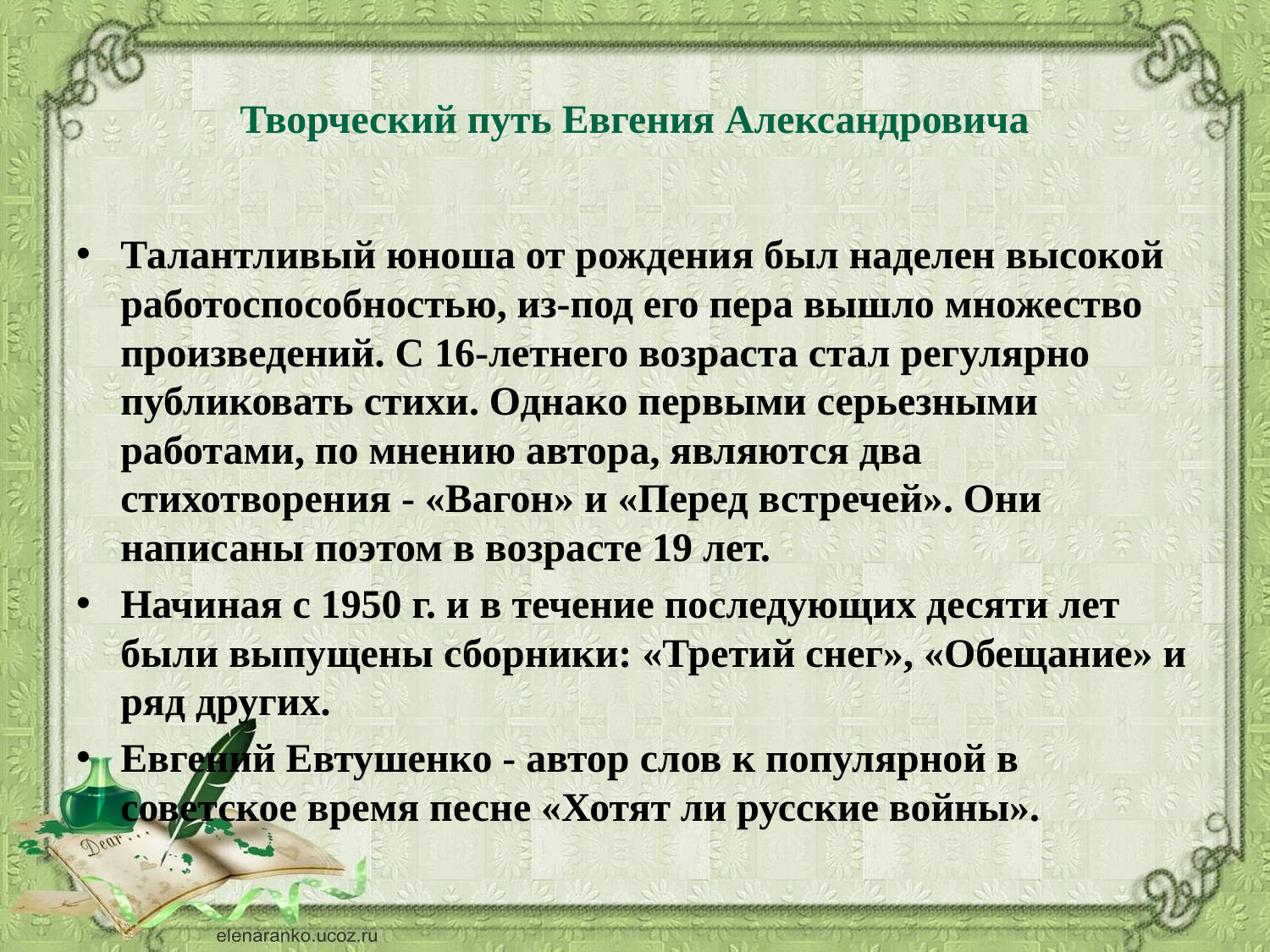

# Творческий путь Евгения Александровича
Талантливый юноша от рождения был наделен высокой работоспособностью, из-под его пера вышло множество произведений. С 16-летнего возраста стал регулярно публиковать стихи. Однако первыми серьезными работами, по мнению автора, являются два стихотворения - «Вагон» и «Перед встречей». Они написаны поэтом в возрасте 19 лет.
Начиная с 1950 г. и в течение последующих десяти лет были выпущены сборники: «Третий снег», «Обещание» и ряд других.
Евгений Евтушенко - автор слов к популярной в советское время песне «Хотят ли русские войны».